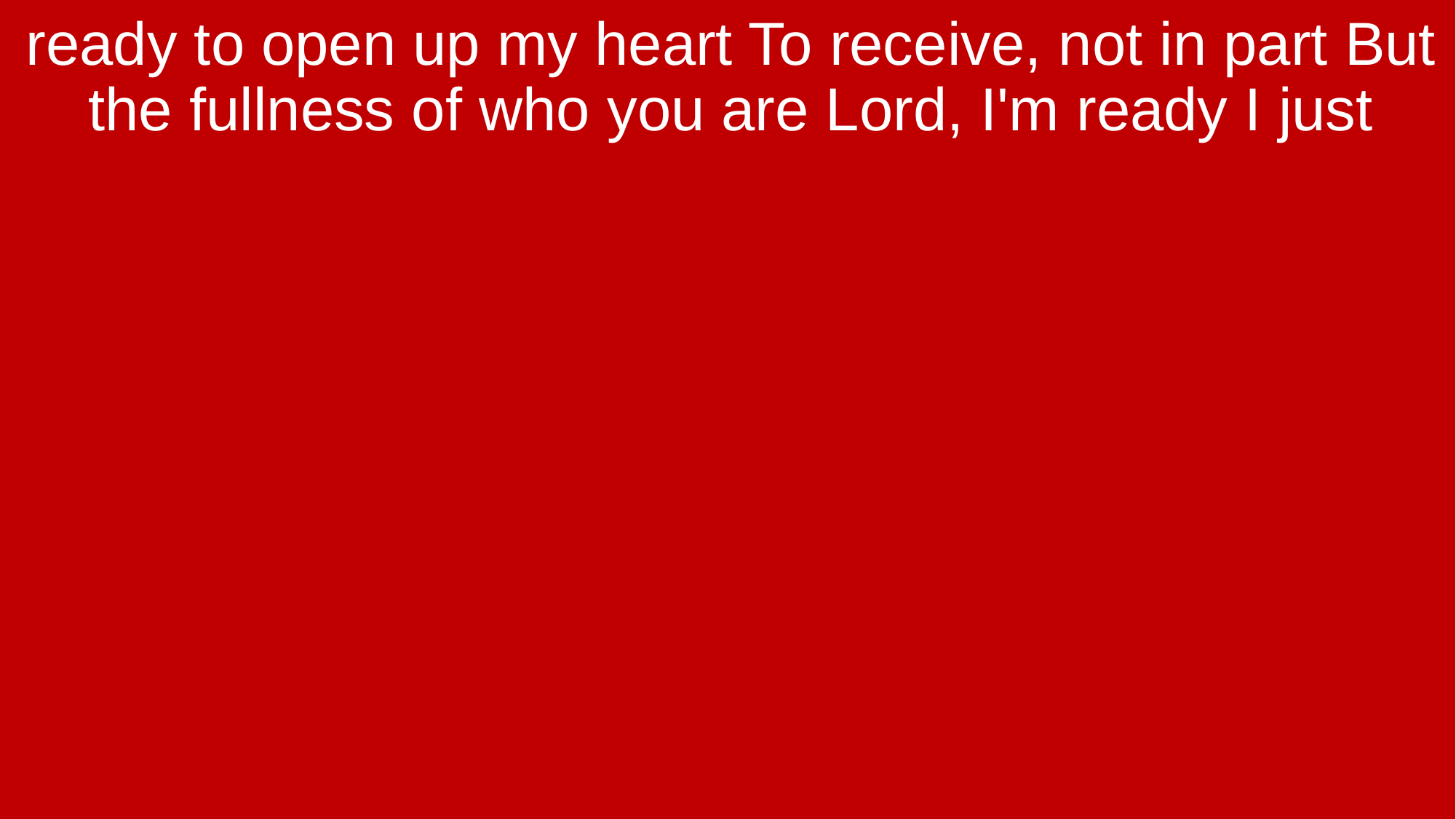

ready to open up my heart To receive, not in part But the fullness of who you are Lord, I'm ready I just